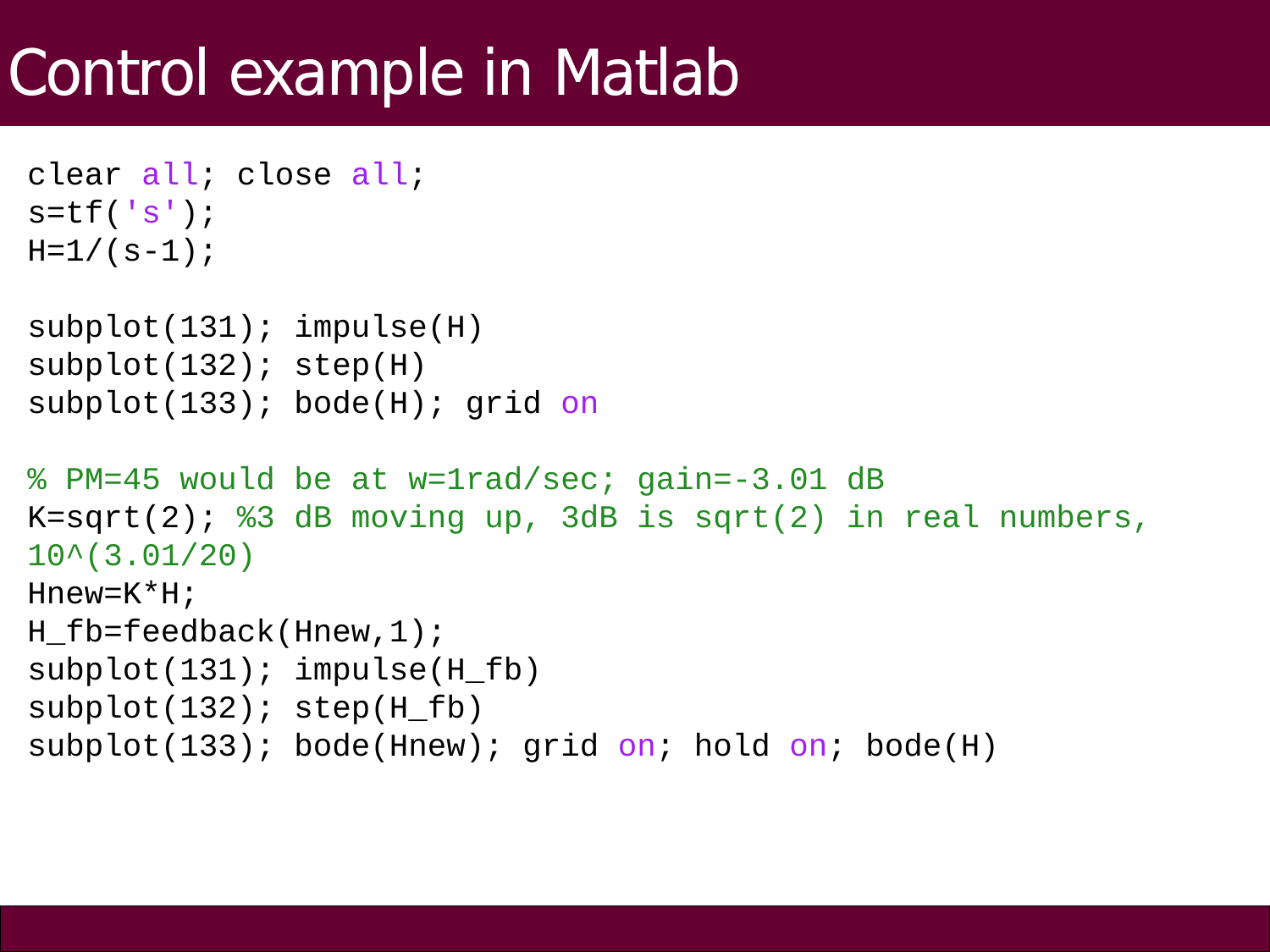

# Control example in Matlab
clear all; close all;
s=tf('s');
H=1/(s-1);

subplot(131); impulse(H)
subplot(132); step(H)
subplot(133); bode(H); grid on

% PM=45 would be at w=1rad/sec; gain=-3.01 dB
K=sqrt(2); %3 dB moving up, 3dB is sqrt(2) in real numbers, 10^(3.01/20)
Hnew=K*H;
H_fb=feedback(Hnew,1);
subplot(131); impulse(H_fb)
subplot(132); step(H_fb)
subplot(133); bode(Hnew); grid on; hold on; bode(H)